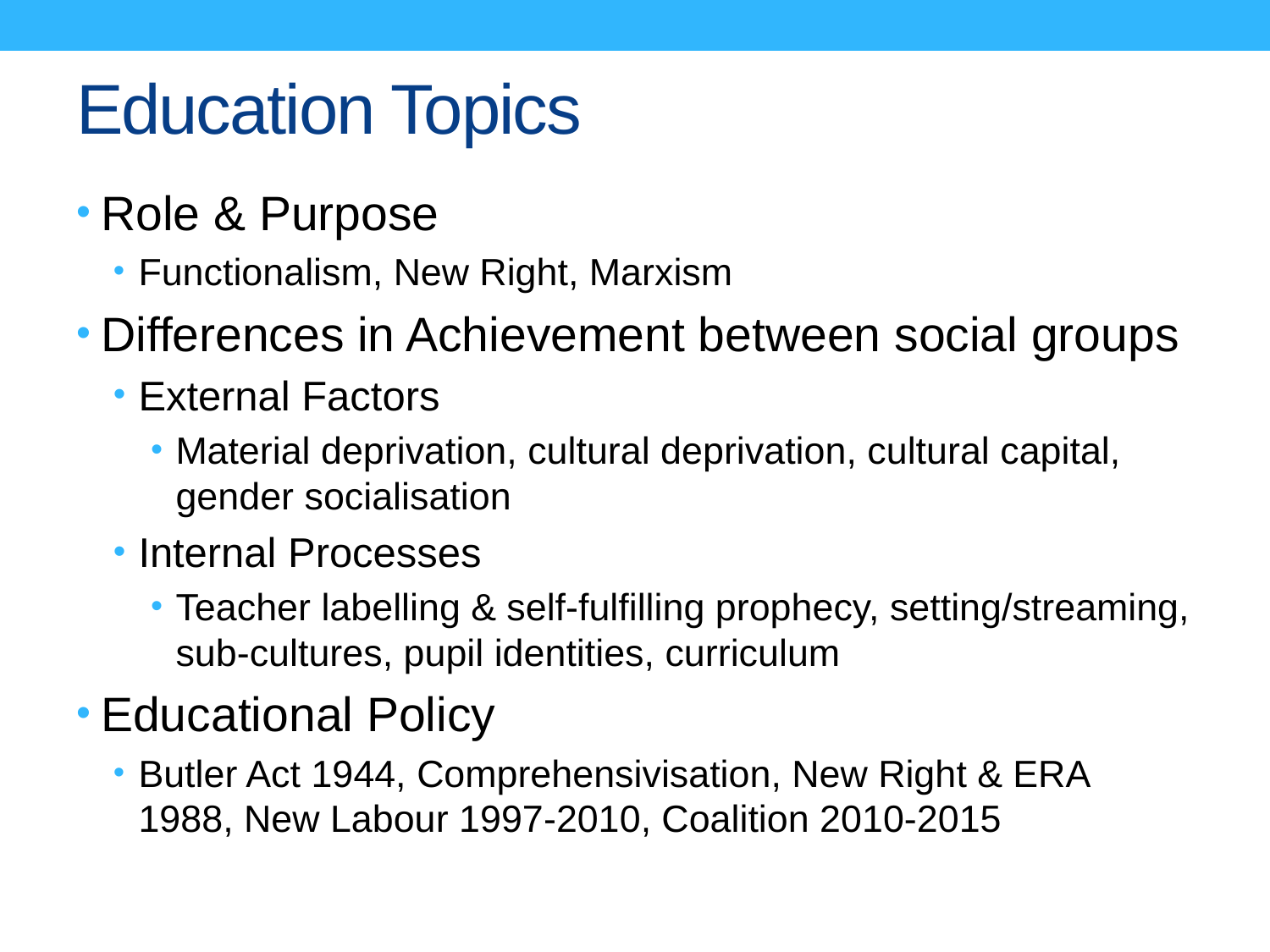

# Education Topics
Role & Purpose
Functionalism, New Right, Marxism
Differences in Achievement between social groups
External Factors
Material deprivation, cultural deprivation, cultural capital, gender socialisation
Internal Processes
Teacher labelling & self-fulfilling prophecy, setting/streaming, sub-cultures, pupil identities, curriculum
Educational Policy
Butler Act 1944, Comprehensivisation, New Right & ERA 1988, New Labour 1997-2010, Coalition 2010-2015